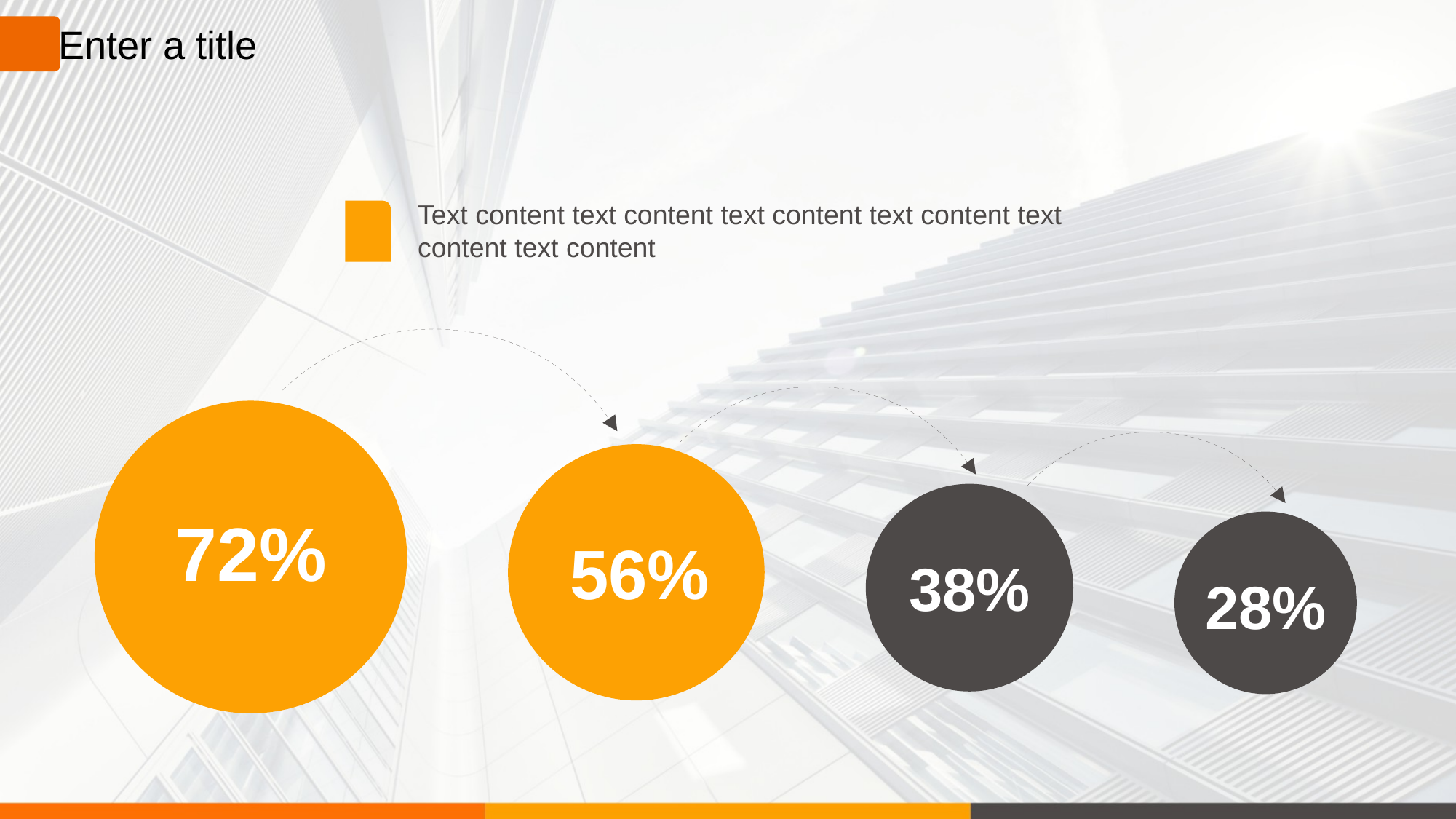

Enter a title

Text content text content text content text content text content text content

72%

56%
38%
28%